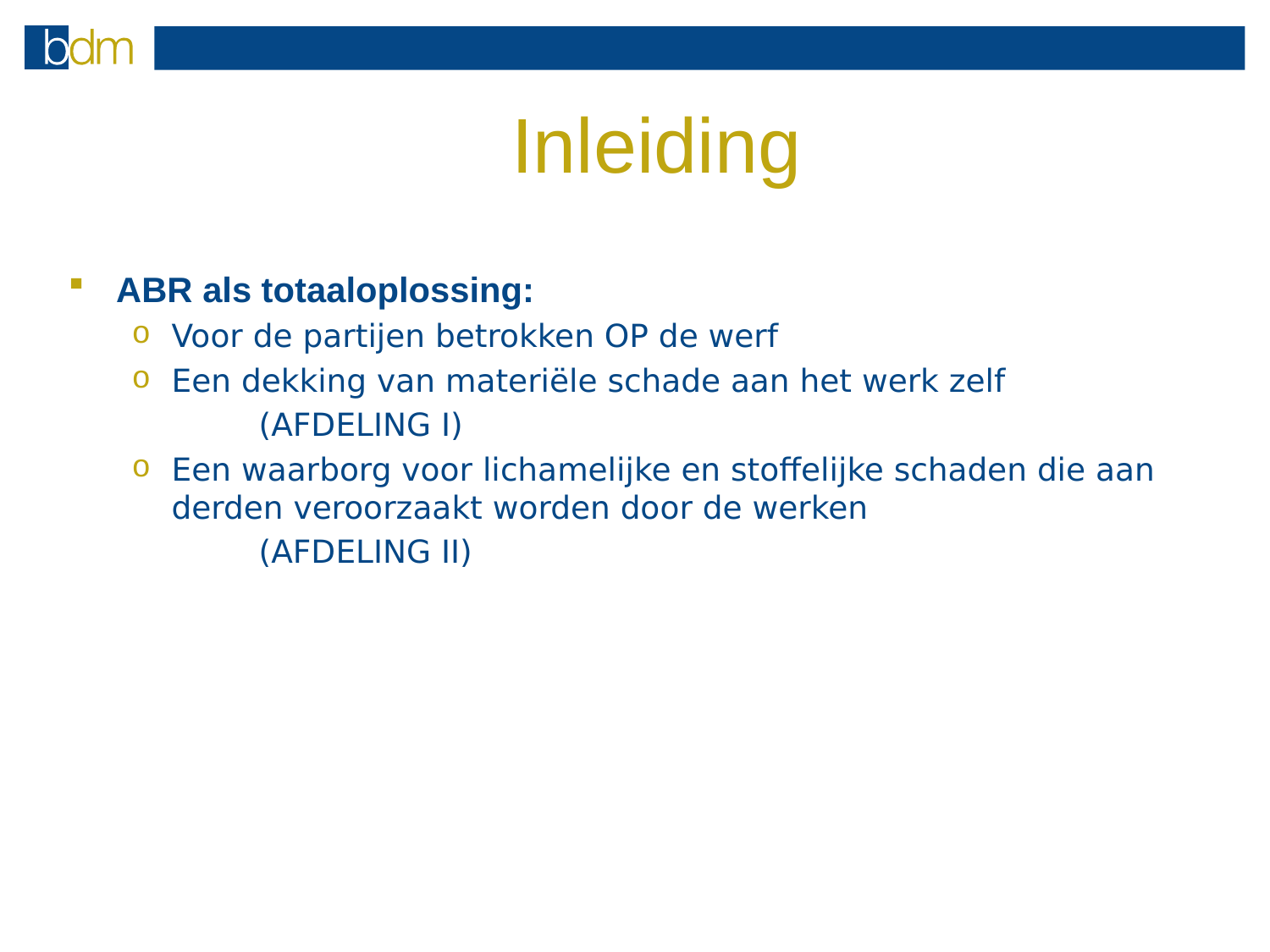

# Inleiding
ABR als totaaloplossing:
Voor de partijen betrokken OP de werf
Een dekking van materiële schade aan het werk zelf
	(AFDELING I)
Een waarborg voor lichamelijke en stoffelijke schaden die aan derden veroorzaakt worden door de werken
	(AFDELING II)